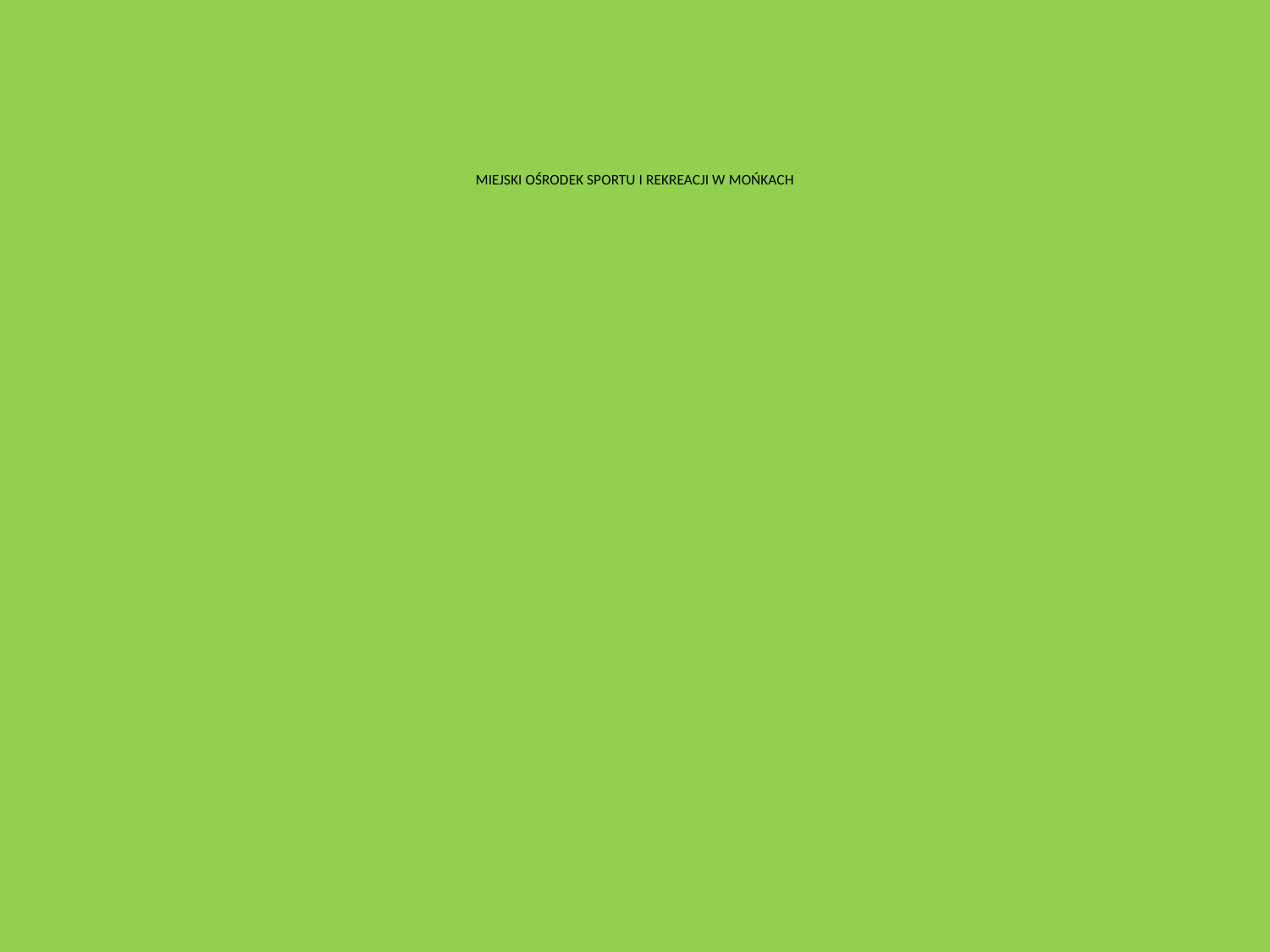

# MIEJSKI OŚRODEK SPORTU I REKREACJI W MOŃKACH